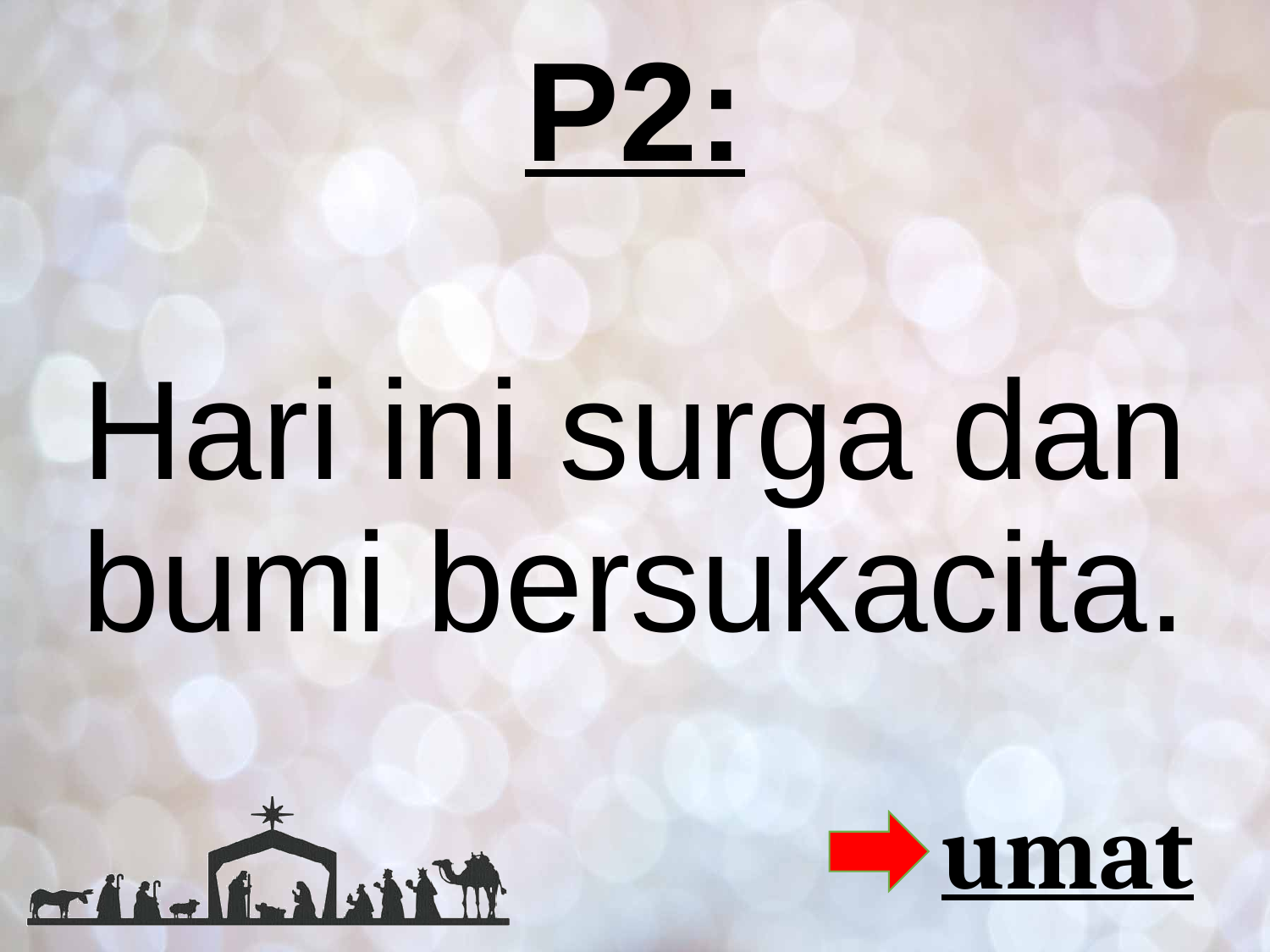

# P2:
Hari ini surga dan bumi bersukacita.
umat